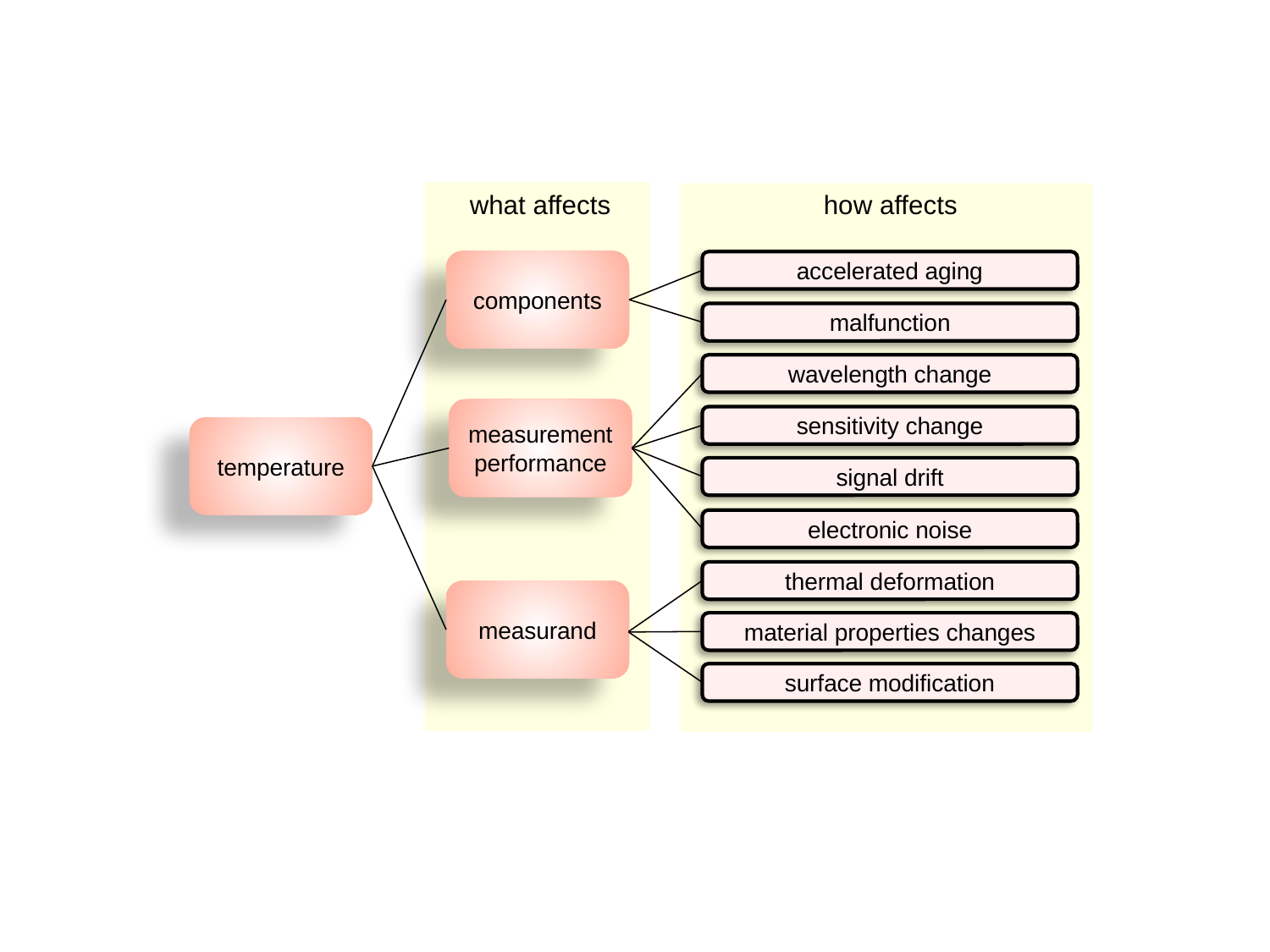

what affects
how affects

components
accelerated aging
malfunction
wavelength change
measurement performance
sensitivity change
temperature
signal drift
electronic noise
measurand
thermal deformation
material properties changes
surface modification